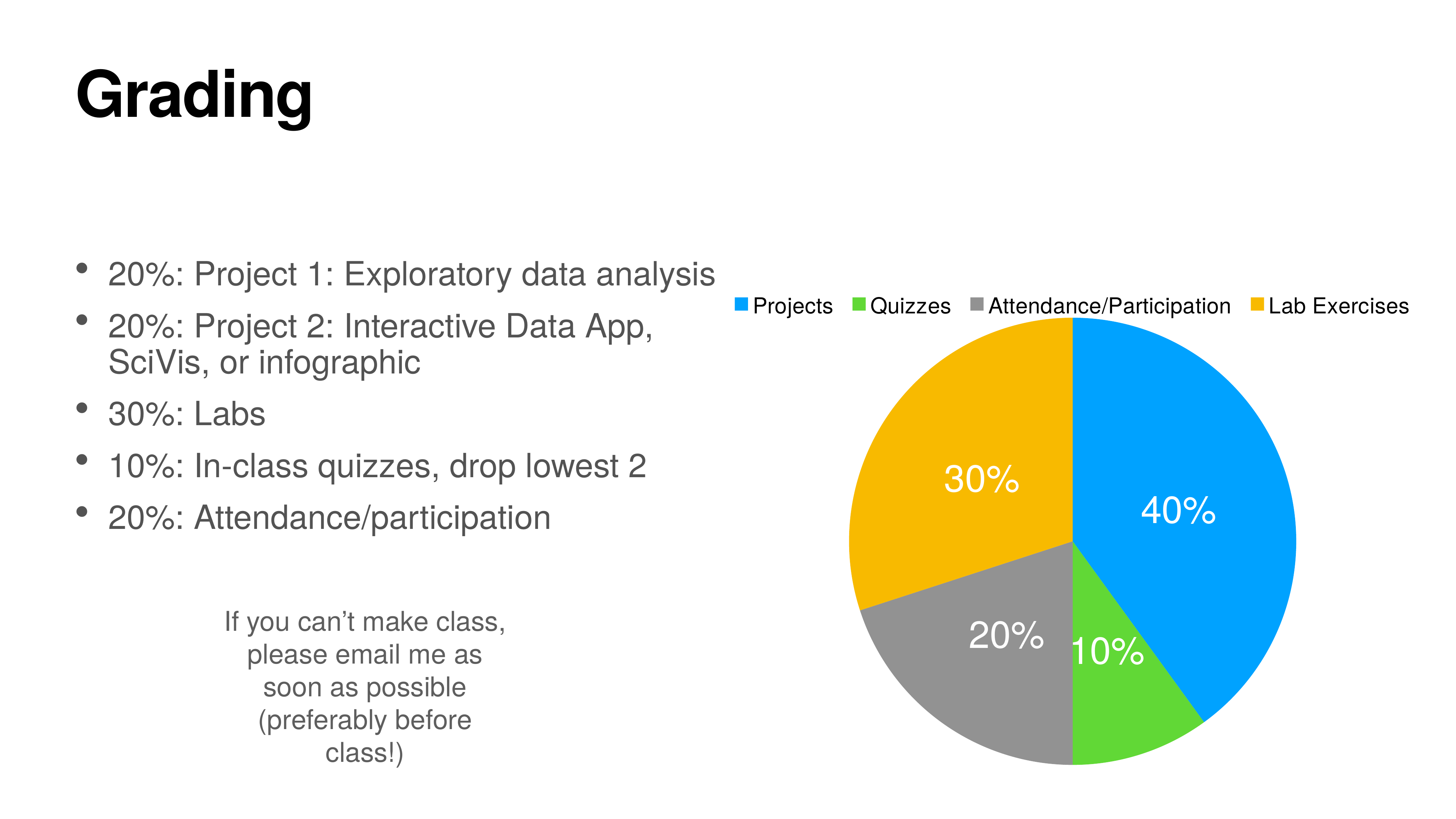

# Grading

20%: Project 1: Exploratory data analysis
20%: Project 2: Interactive Data App, SciVis, or infographic
30%: Labs
10%: In-class quizzes, drop lowest 2
20%: Attendance/participation

### Chart

| Category | Region 1 |
|---|---|
| Projects | 40.0 |
| Quizzes | 10.0 |
| Attendance/Participation | 20.0 |
| Lab Exercises | 30.0 |
If you can’t make class, please email me as soon as possible (preferably before class!)